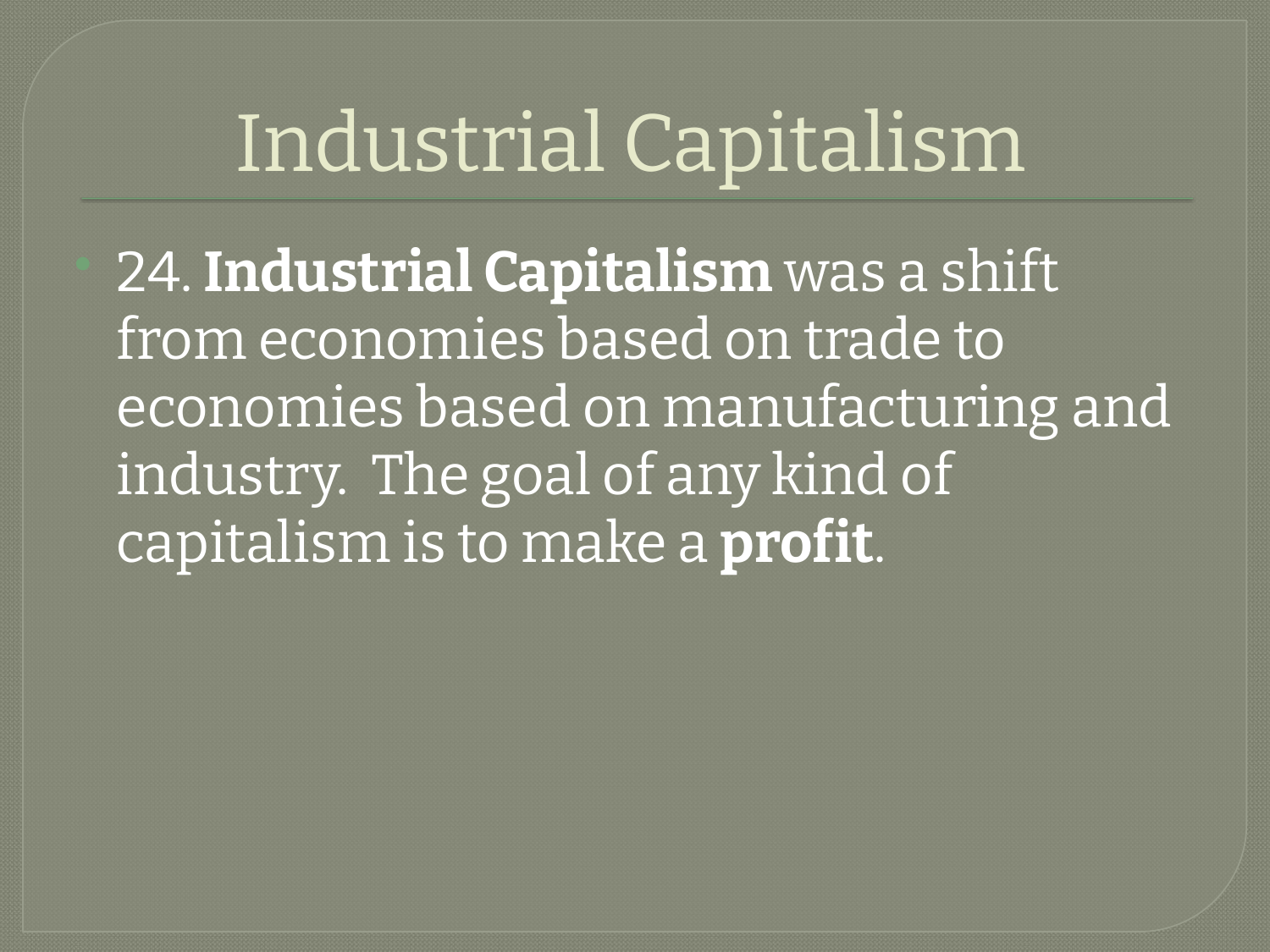

# Industrial Capitalism
24. Industrial Capitalism was a shift from economies based on trade to economies based on manufacturing and industry.  The goal of any kind of capitalism is to make a profit.